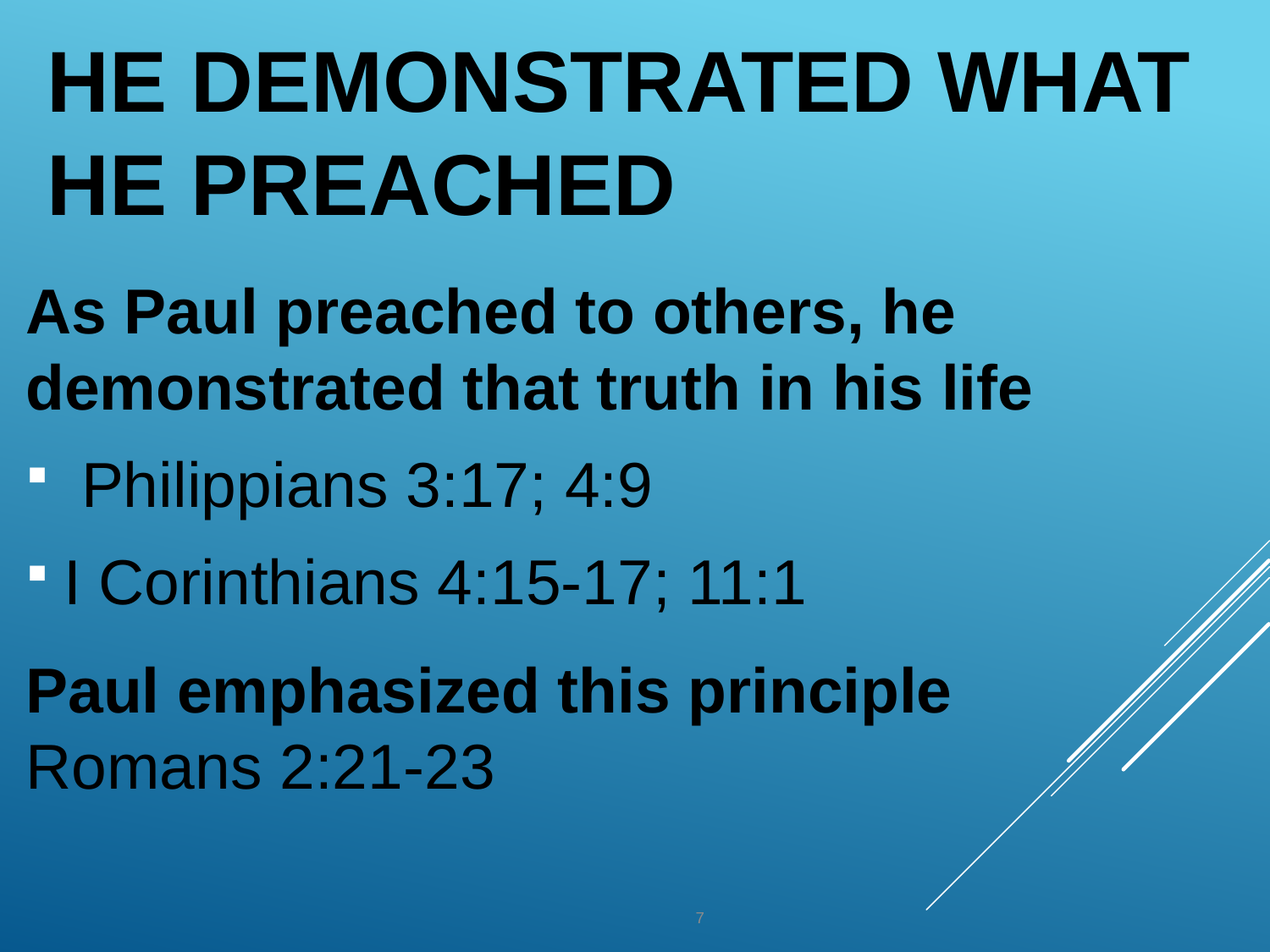

# He demonstrated what he preached
As Paul preached to others, he demonstrated that truth in his life
 Philippians 3:17; 4:9
I Corinthians 4:15-17; 11:1
Paul emphasized this principle
Romans 2:21-23
7